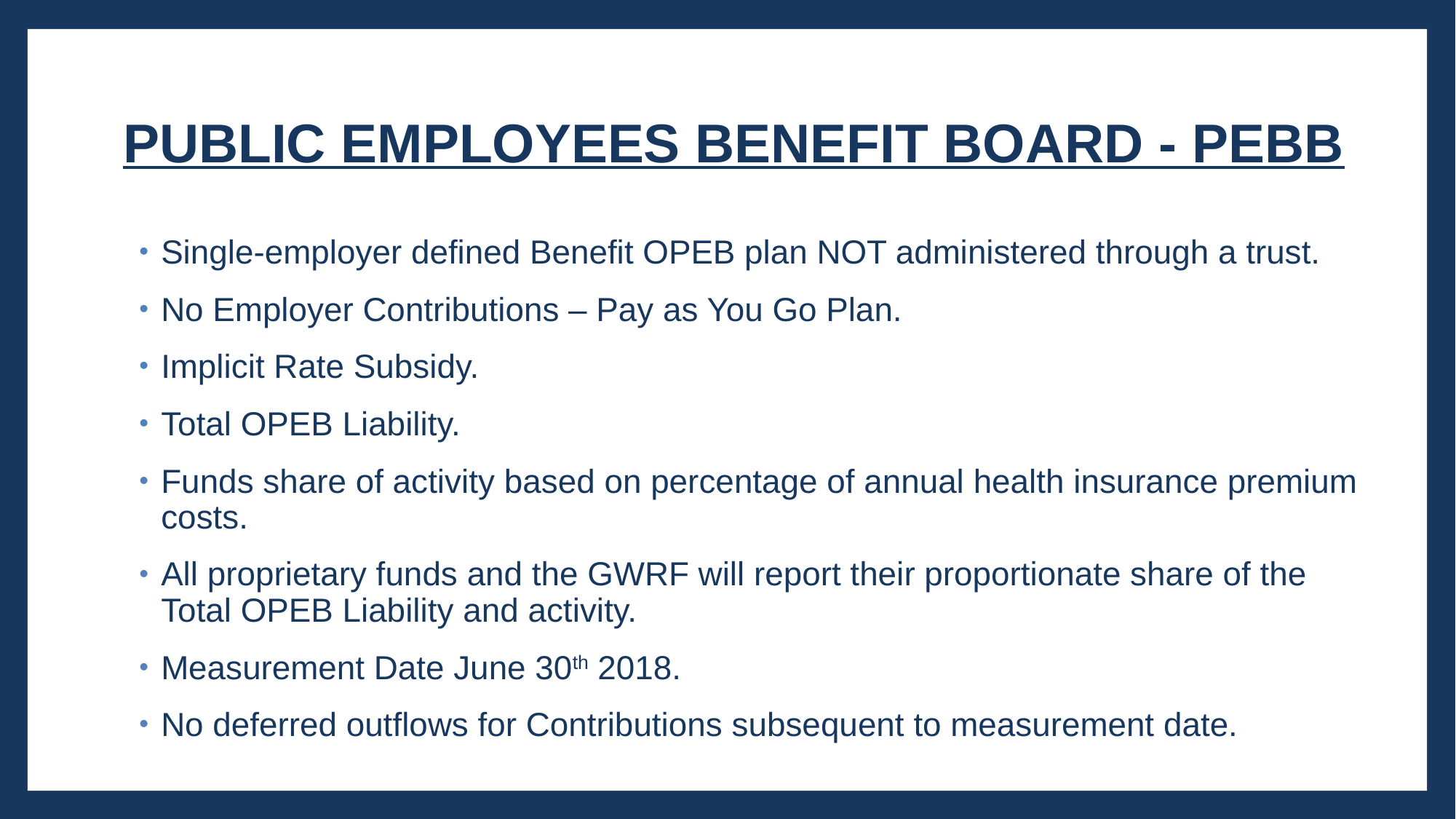

# Public Employees Benefit Board - PEBB
Single-employer defined Benefit OPEB plan NOT administered through a trust.
No Employer Contributions – Pay as You Go Plan.
Implicit Rate Subsidy.
Total OPEB Liability.
Funds share of activity based on percentage of annual health insurance premium costs.
All proprietary funds and the GWRF will report their proportionate share of the Total OPEB Liability and activity.
Measurement Date June 30th 2018.
No deferred outflows for Contributions subsequent to measurement date.